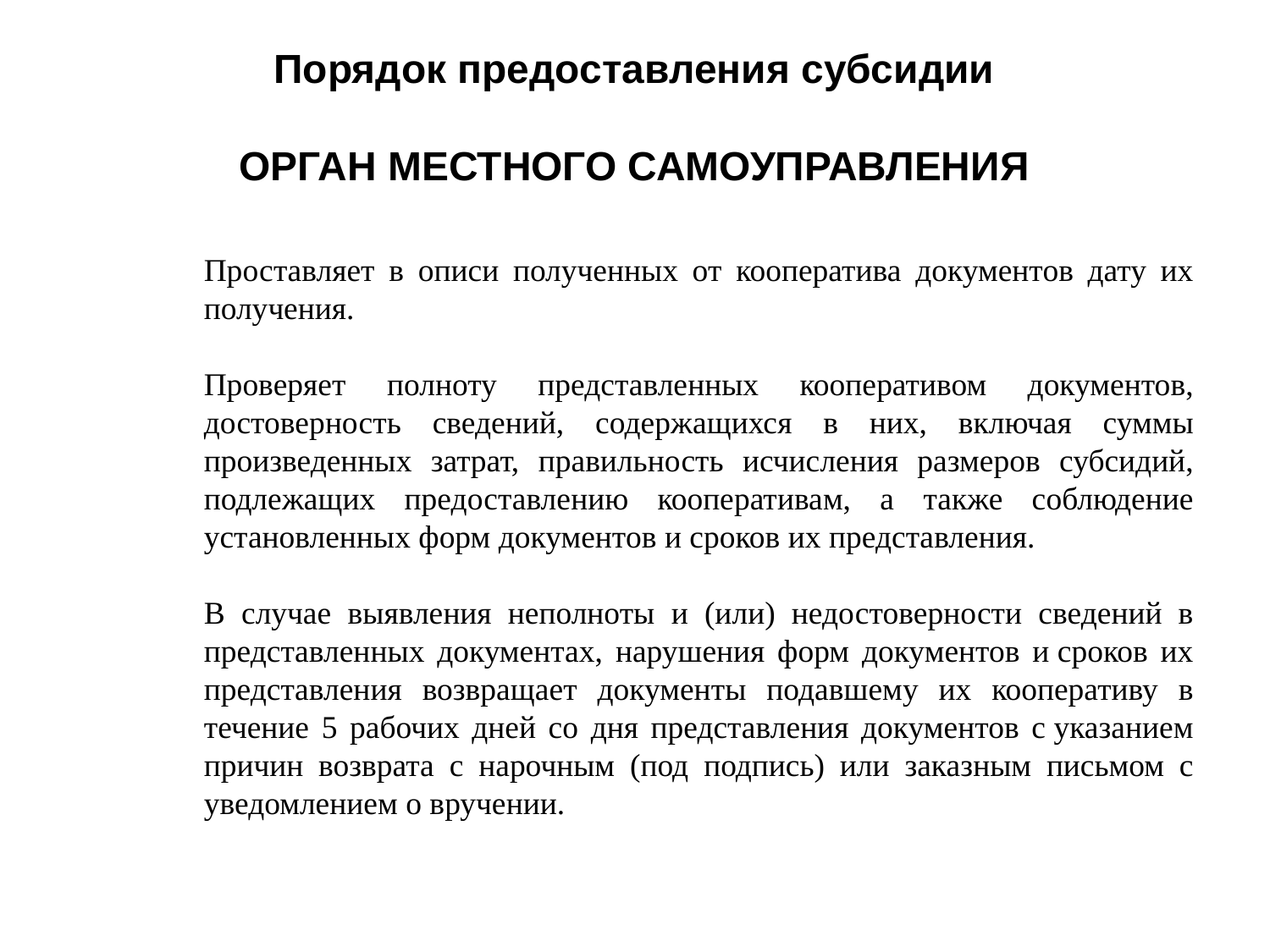

# Порядок предоставления субсидии ОРГАН МЕСТНОГО САМОУПРАВЛЕНИЯ

Проставляет в описи полученных от кооператива документов дату их получения.

Проверяет полноту представленных кооперативом документов, достоверность сведений, содержащихся в них, включая суммы произведенных затрат, правильность исчисления размеров субсидий, подлежащих предоставлению кооперативам, а также соблюдение установленных форм документов и сроков их представления.

В случае выявления неполноты и (или) недостоверности сведений в представленных документах, нарушения форм документов и сроков их представления возвращает документы подавшему их кооперативу в течение 5 рабочих дней со дня представления документов с указанием причин возврата с нарочным (под подпись) или заказным письмом с уведомлением о вручении.